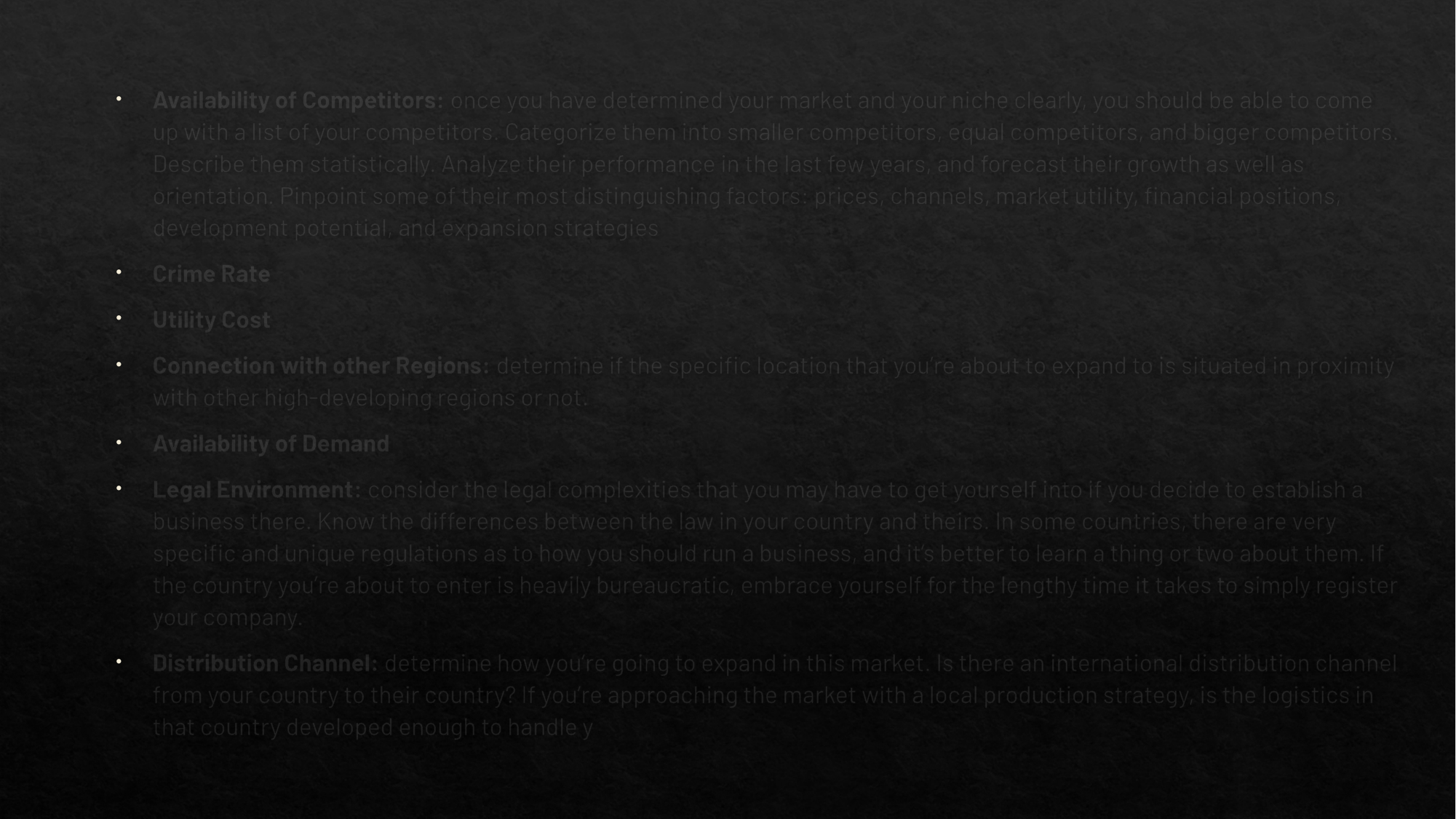

Availability of Competitors: once you have determined your market and your niche clearly, you should be able to come up with a list of your competitors. Categorize them into smaller competitors, equal competitors, and bigger competitors. Describe them statistically. Analyze their performance in the last few years, and forecast their growth as well as orientation. Pinpoint some of their most distinguishing factors: prices, channels, market utility, financial positions, development potential, and expansion strategies
Crime Rate
Utility Cost
Connection with other Regions: determine if the specific location that you’re about to expand to is situated in proximity with other high-developing regions or not.
Availability of Demand
Legal Environment: consider the legal complexities that you may have to get yourself into if you decide to establish a business there. Know the differences between the law in your country and theirs. In some countries, there are very specific and unique regulations as to how you should run a business, and it’s better to learn a thing or two about them. If the country you’re about to enter is heavily bureaucratic, embrace yourself for the lengthy time it takes to simply register your company.
Distribution Channel: determine how you’re going to expand in this market. Is there an international distribution channel from your country to their country? If you’re approaching the market with a local production strategy, is the logistics in that country developed enough to handle y